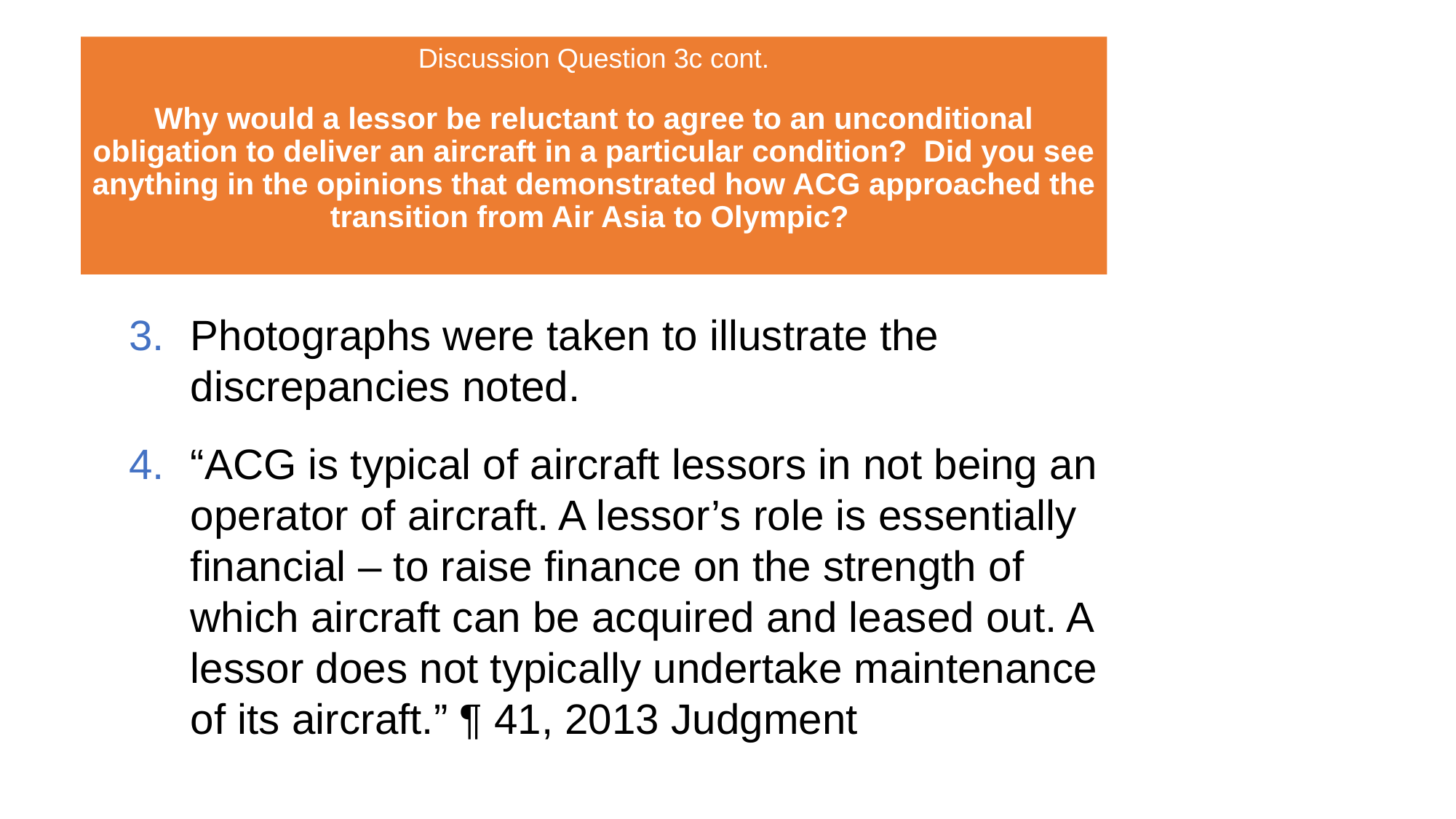

# Discussion Question 3c cont. Why would a lessor be reluctant to agree to an unconditional obligation to deliver an aircraft in a particular condition?  Did you see anything in the opinions that demonstrated how ACG approached the transition from Air Asia to Olympic?

Photographs were taken to illustrate the   discrepancies noted.
“ACG is typical of aircraft lessors in not being an operator of aircraft. A lessor’s role is essentially financial – to raise finance on the strength of which aircraft can be acquired and leased out. A lessor does not typically undertake maintenance of its aircraft.” ¶ 41, 2013 Judgment